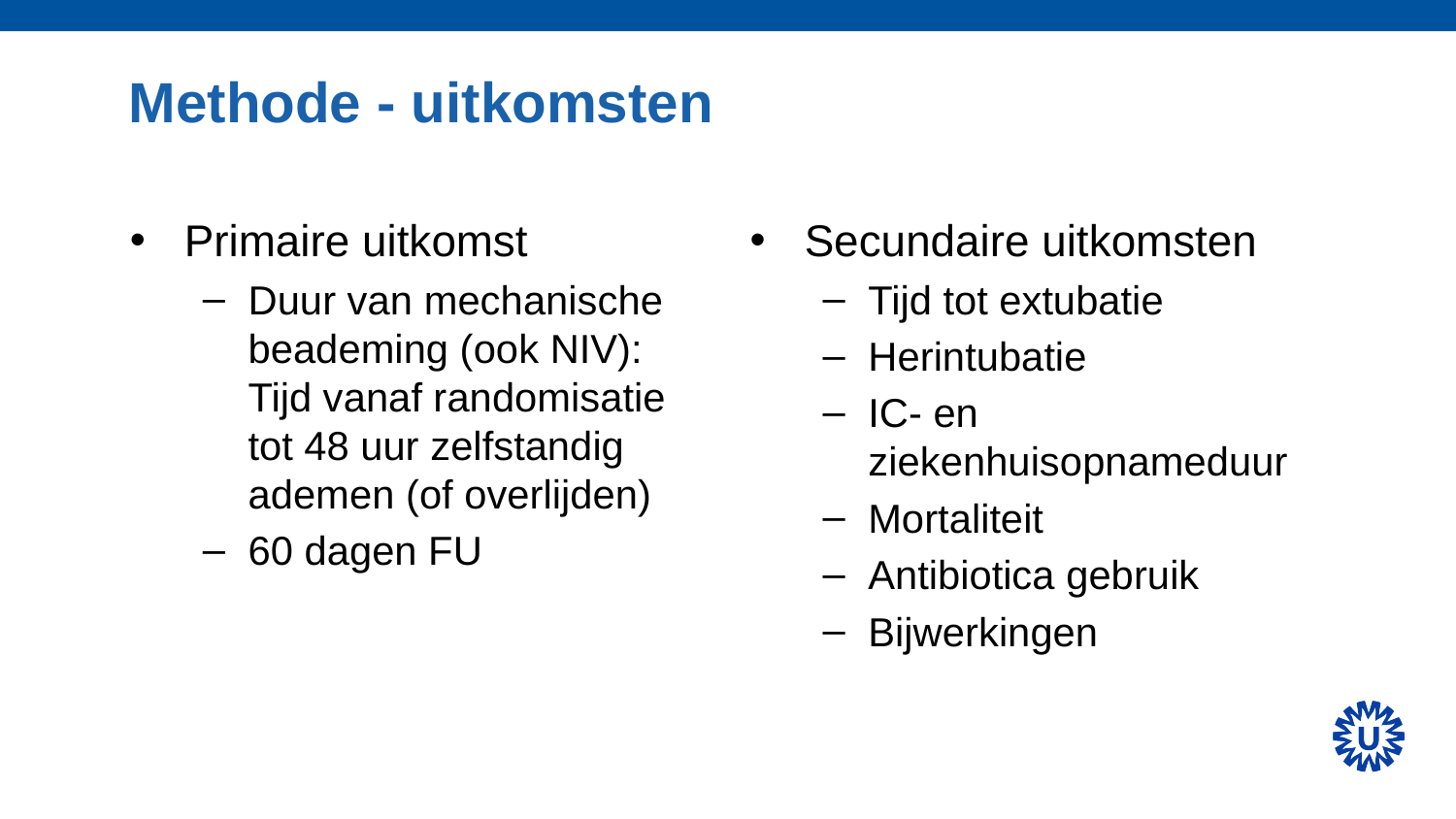

# Methode - uitkomsten
Primaire uitkomst
Duur van mechanische beademing (ook NIV): Tijd vanaf randomisatie tot 48 uur zelfstandig ademen (of overlijden)
60 dagen FU
Secundaire uitkomsten
Tijd tot extubatie
Herintubatie
IC- en ziekenhuisopnameduur
Mortaliteit
Antibiotica gebruik
Bijwerkingen